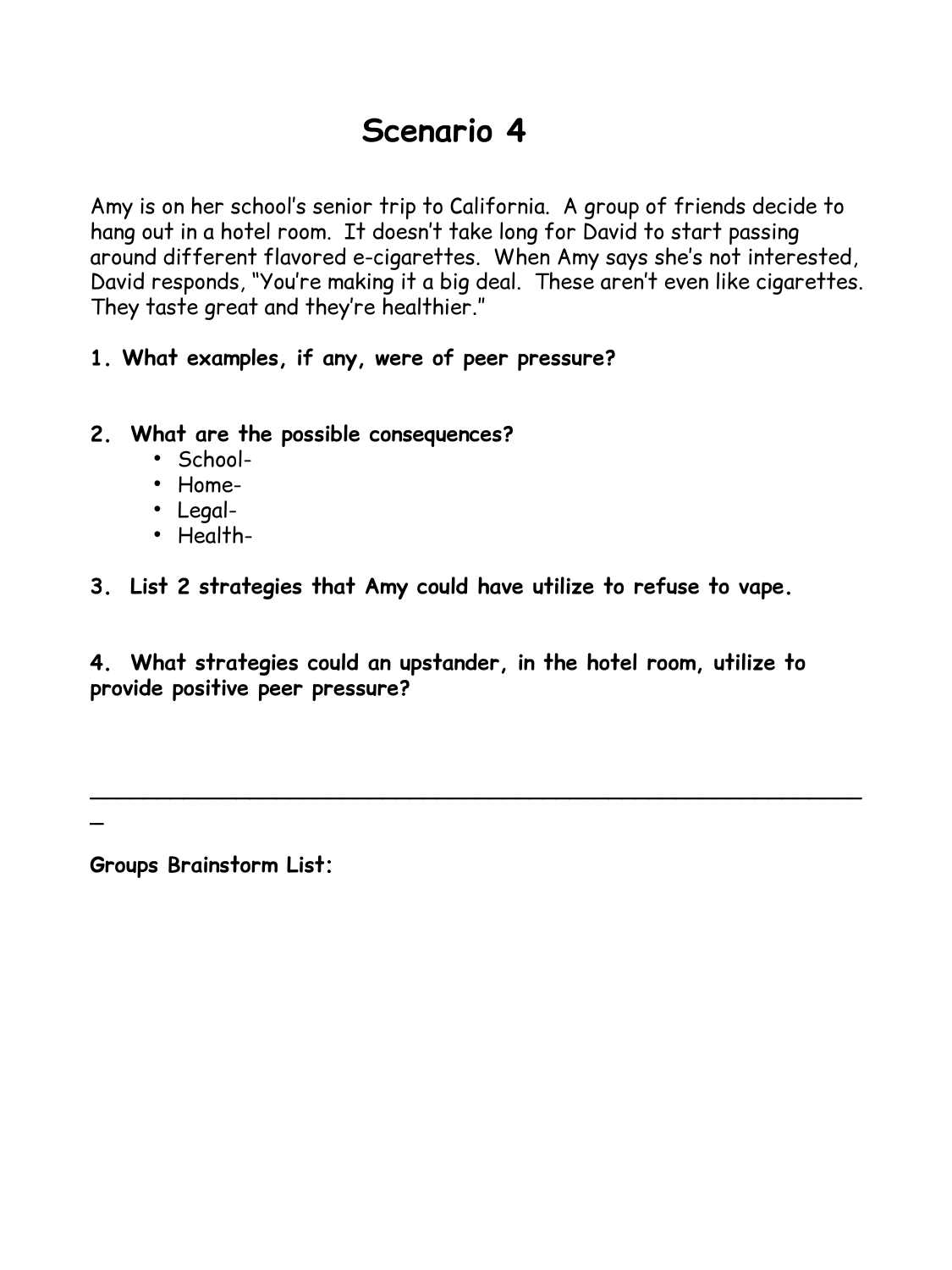

Scenario 4
Amy is on her school’s senior trip to California.  A group of friends decide to hang out in a hotel room.  It doesn’t take long for David to start passing around different flavored e-cigarettes.  When Amy says she’s not interested, David responds, “You’re making it a big deal.  These aren’t even like cigarettes.  They taste great and they’re healthier.”

What examples, if any, were of peer pressure?

2.  What are the possible consequences?​
School-
Home-​
Legal-​
Health-

3.  List 2 strategies that Amy could have utilize to refuse to vape.

4.  What strategies could an upstander, in the hotel room, utilize to provide positive peer pressure?

___________________________________________________________

Groups Brainstorm List: